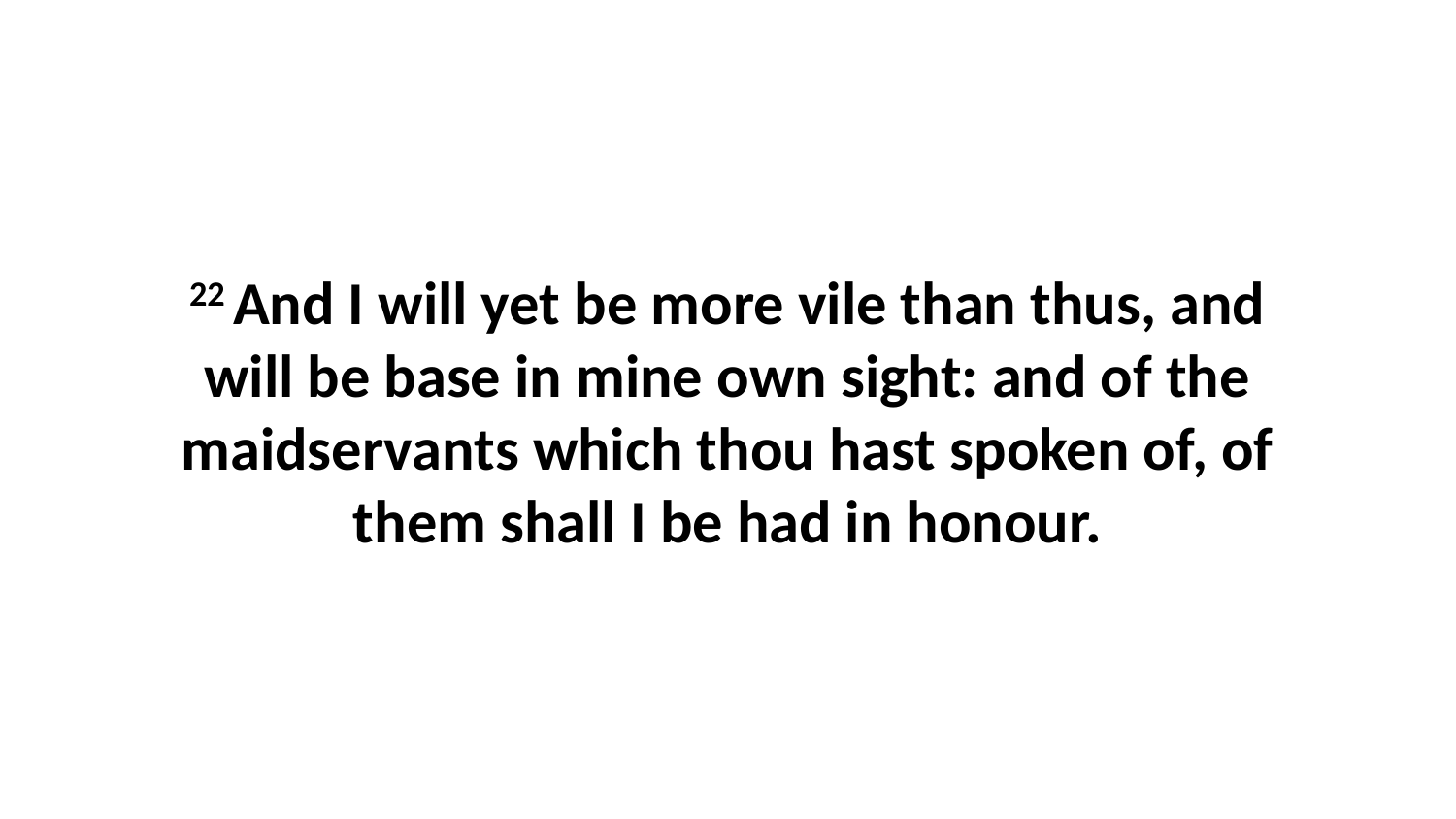

22 And I will yet be more vile than thus, and will be base in mine own sight: and of the maidservants which thou hast spoken of, of them shall I be had in honour.